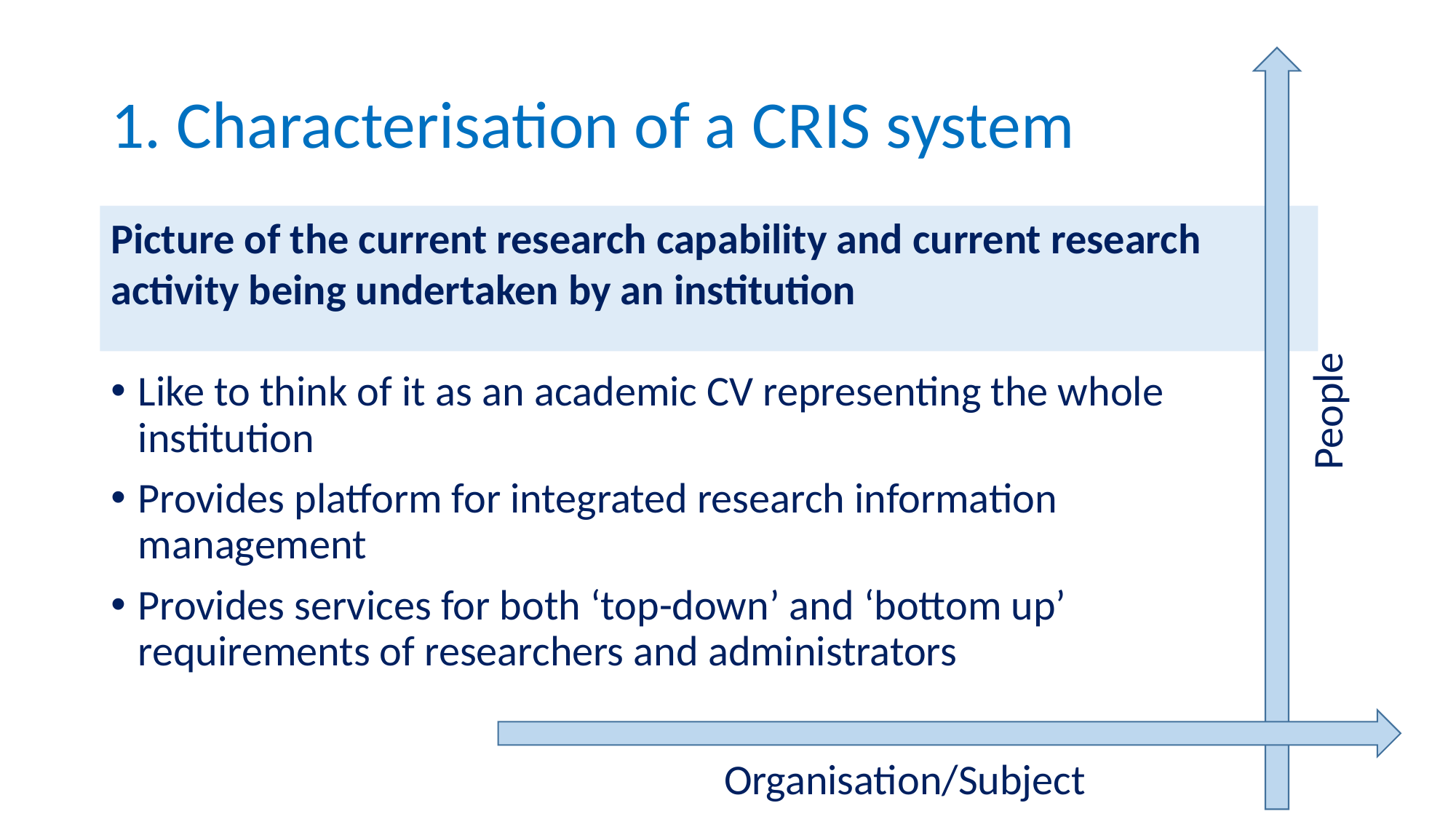

# 1. Characterisation of a CRIS system
Picture of the current research capability and current research activity being undertaken by an institution

People
Like to think of it as an academic CV representing the whole institution
Provides platform for integrated research information management
Provides services for both ‘top-down’ and ‘bottom up’ requirements of researchers and administrators

Organisation/Subject